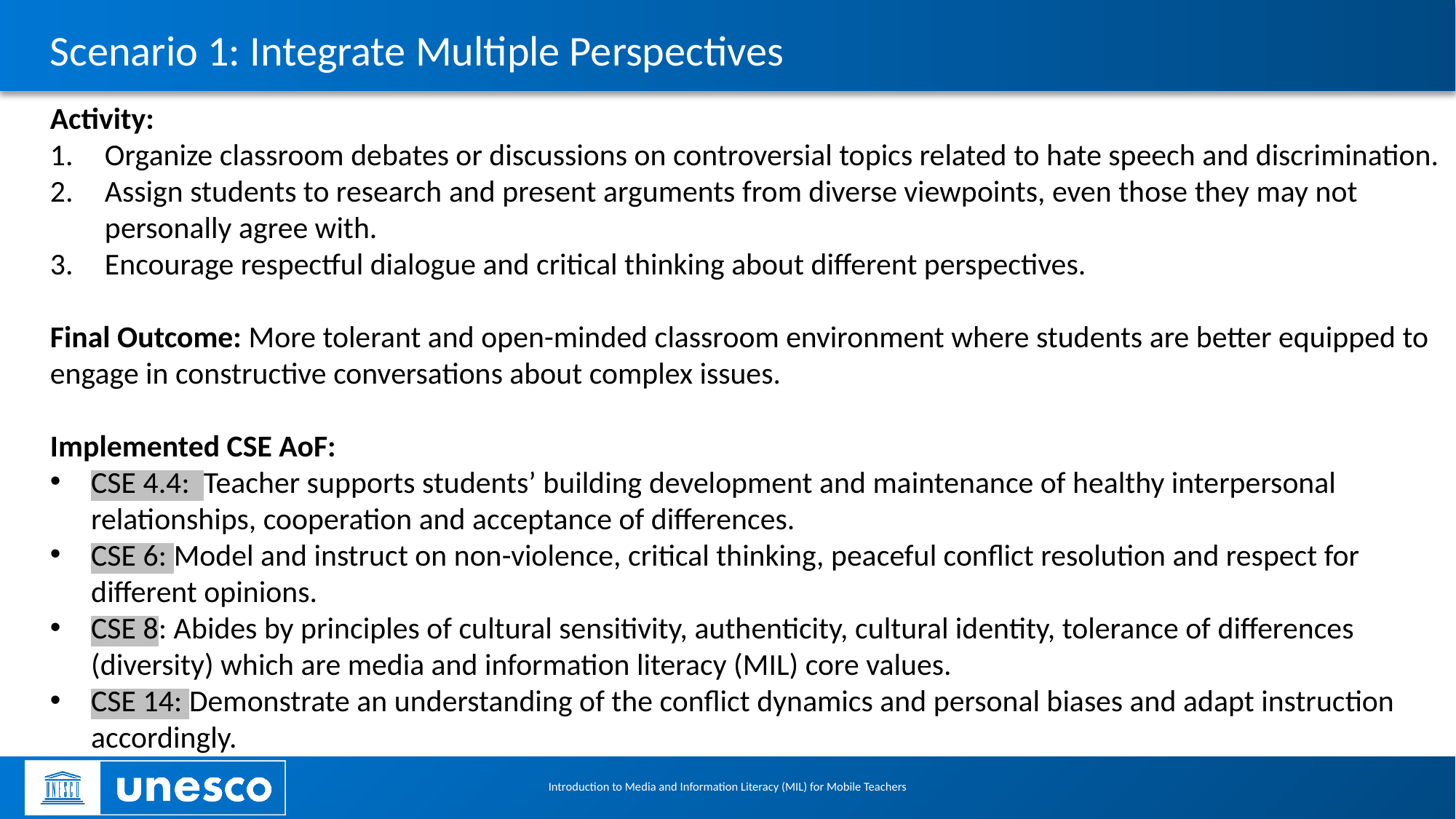

# Scenario 1: Integrate Multiple Perspectives
Activity:
Organize classroom debates or discussions on controversial topics related to hate speech and discrimination.
Assign students to research and present arguments from diverse viewpoints, even those they may not personally agree with.
Encourage respectful dialogue and critical thinking about different perspectives.

Final Outcome: More tolerant and open-minded classroom environment where students are better equipped to engage in constructive conversations about complex issues.

Implemented CSE AoF:
CSE 4.4:  Teacher supports students’ building development and maintenance of healthy interpersonal relationships, cooperation and acceptance of differences.
CSE 6: Model and instruct on non-violence, critical thinking, peaceful conflict resolution and respect for different opinions.
CSE 8: Abides by principles of cultural sensitivity, authenticity, cultural identity, tolerance of differences (diversity) which are media and information literacy (MIL) core values.
CSE 14: Demonstrate an understanding of the conflict dynamics and personal biases and adapt instruction accordingly.

Introduction to Media and Information Literacy (MIL) for Mobile Teachers